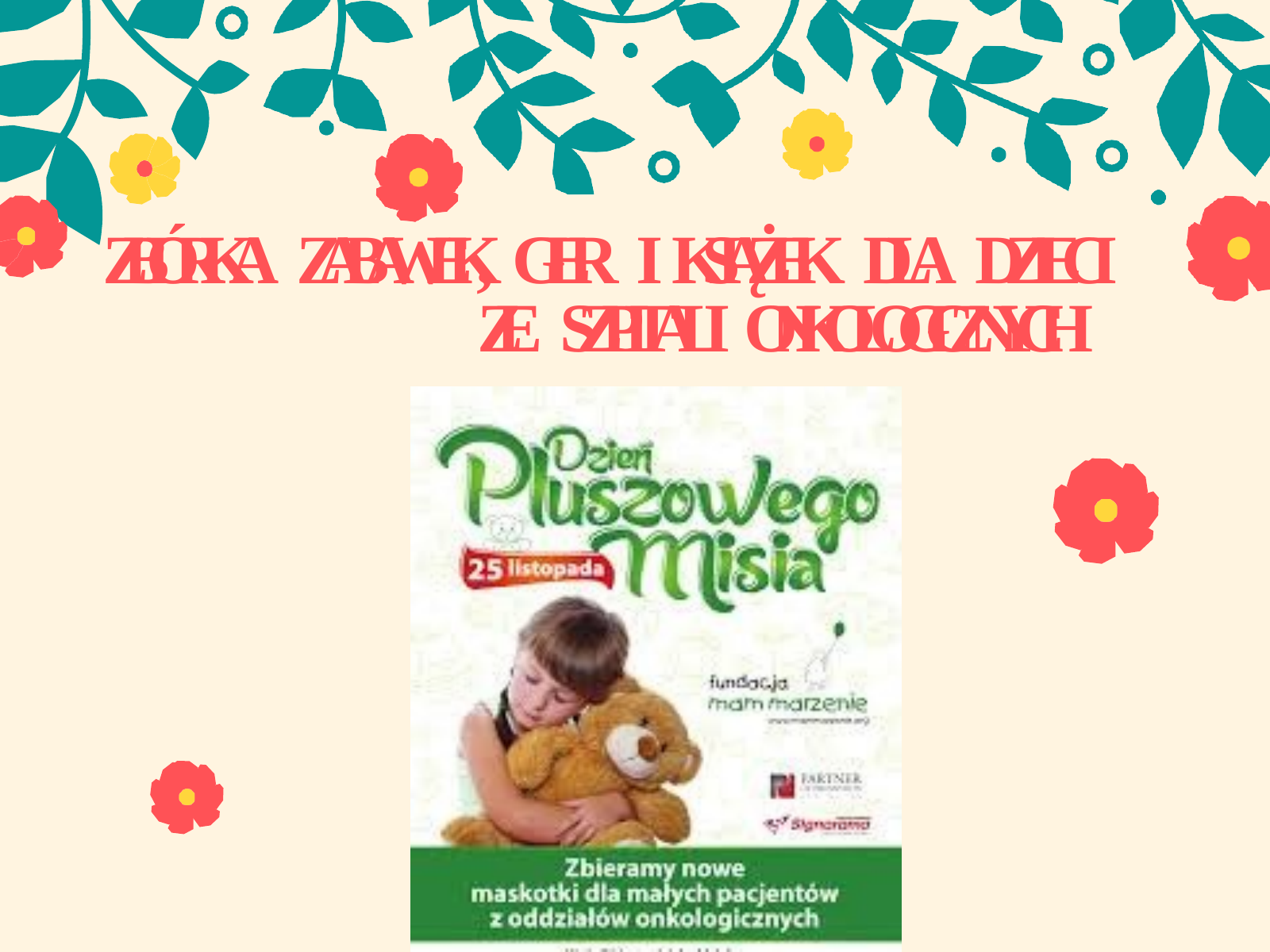

# ZBIÓRKA ZABAWEK, GIER I KSIĄŻEK DLA DZIECI ZE SZPITALI  ONKOLOGICZNYCH